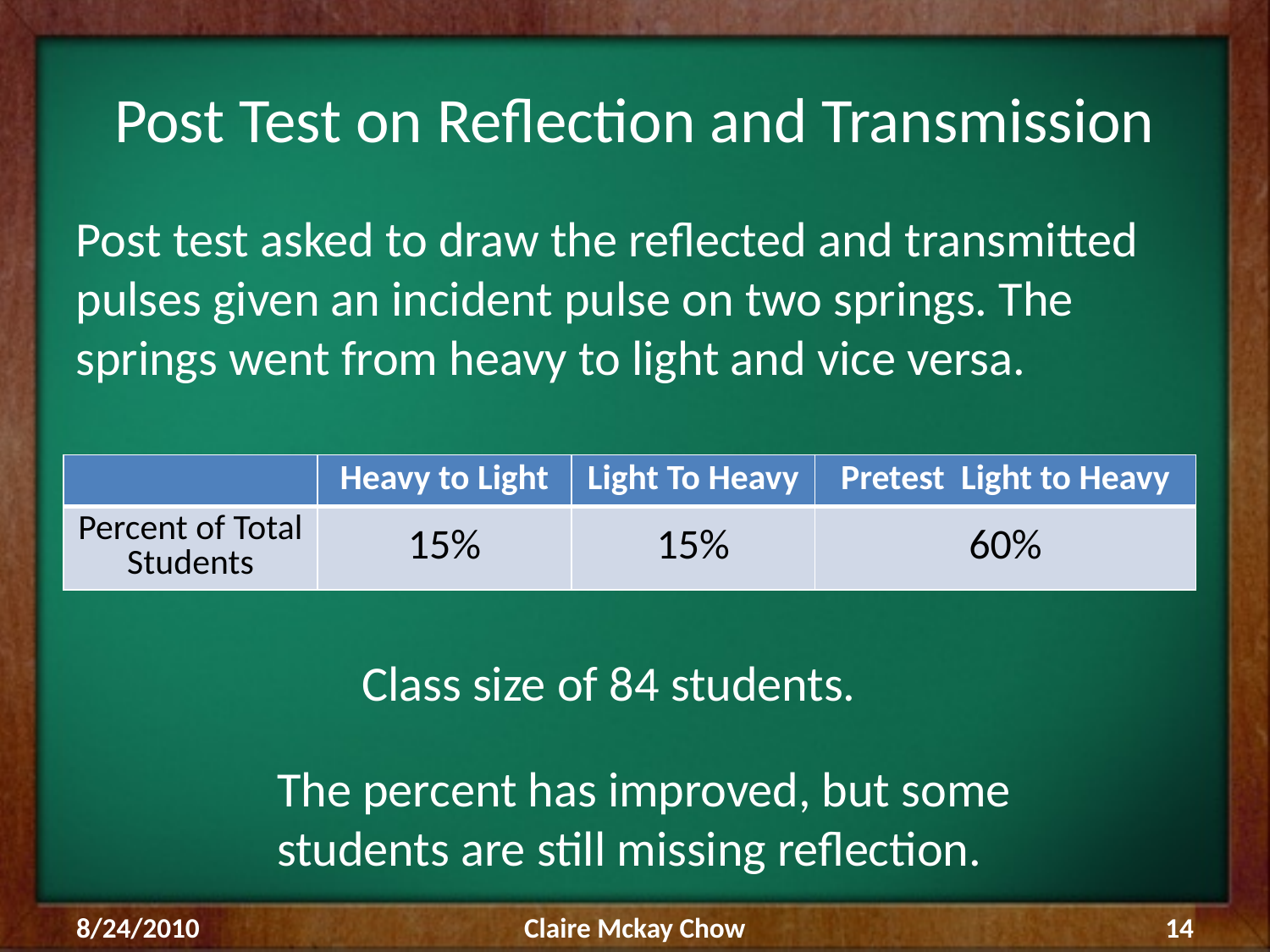

# Post Test on Reflection and Transmission
Post test asked to draw the reflected and transmitted pulses given an incident pulse on two springs. The springs went from heavy to light and vice versa.
|  | Heavy to Light | Light To Heavy | Pretest Light to Heavy |
| --- | --- | --- | --- |
| Percent of Total Students | 15% | 15% | 60% |
Class size of 84 students.
The percent has improved, but some students are still missing reflection.
8/24/2010
Claire Mckay Chow
14